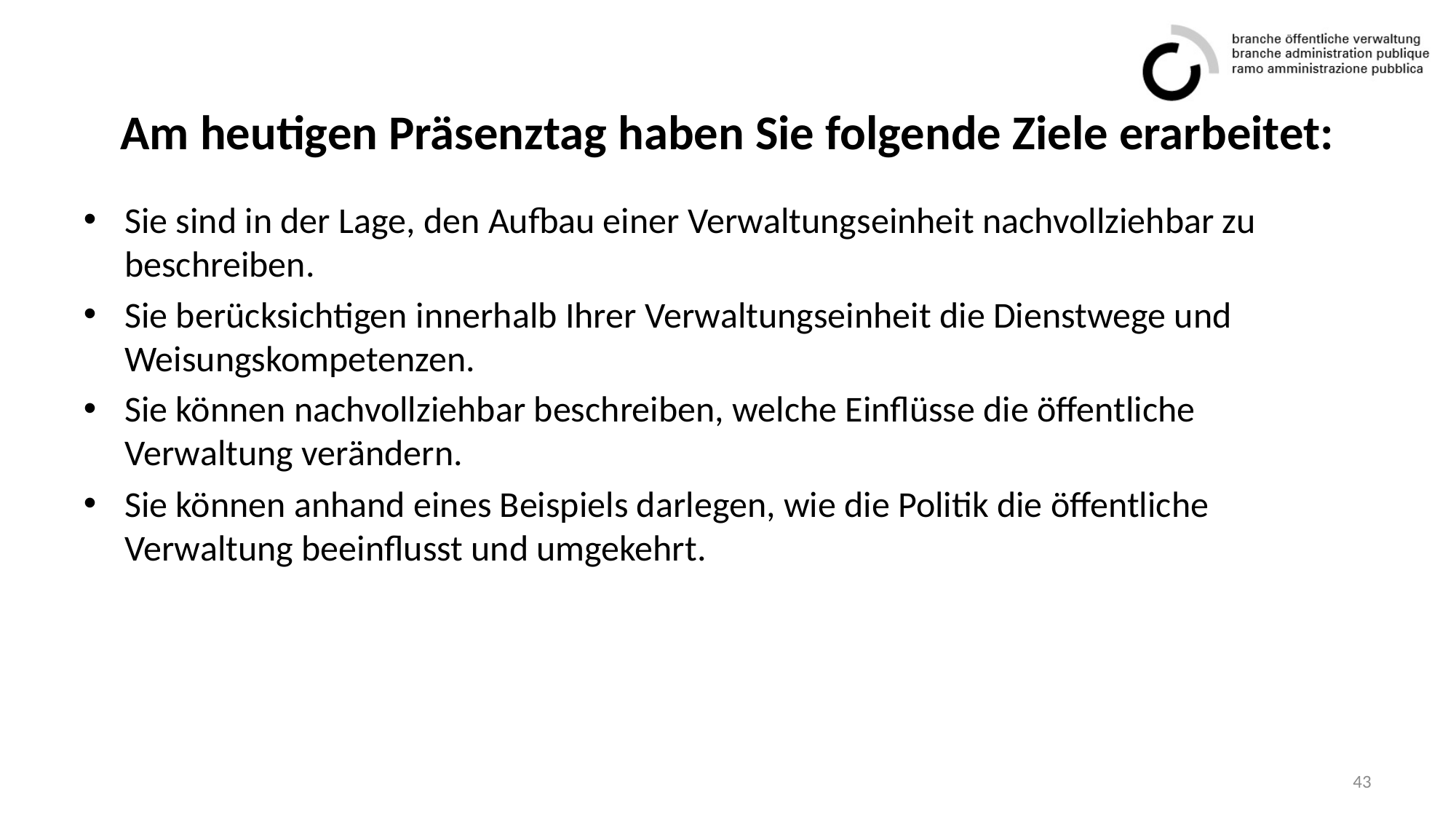

# Am heutigen Präsenztag haben Sie folgende Ziele erarbeitet:
Sie sind in der Lage, den Aufbau einer Verwaltungseinheit nachvollziehbar zu beschreiben.
Sie berücksichtigen innerhalb Ihrer Verwaltungseinheit die Dienstwege und Weisungskompetenzen.
Sie können nachvollziehbar beschreiben, welche Einflüsse die öffentliche Verwaltung verändern.
Sie können anhand eines Beispiels darlegen, wie die Politik die öffentliche Verwaltung beeinflusst und umgekehrt.

43